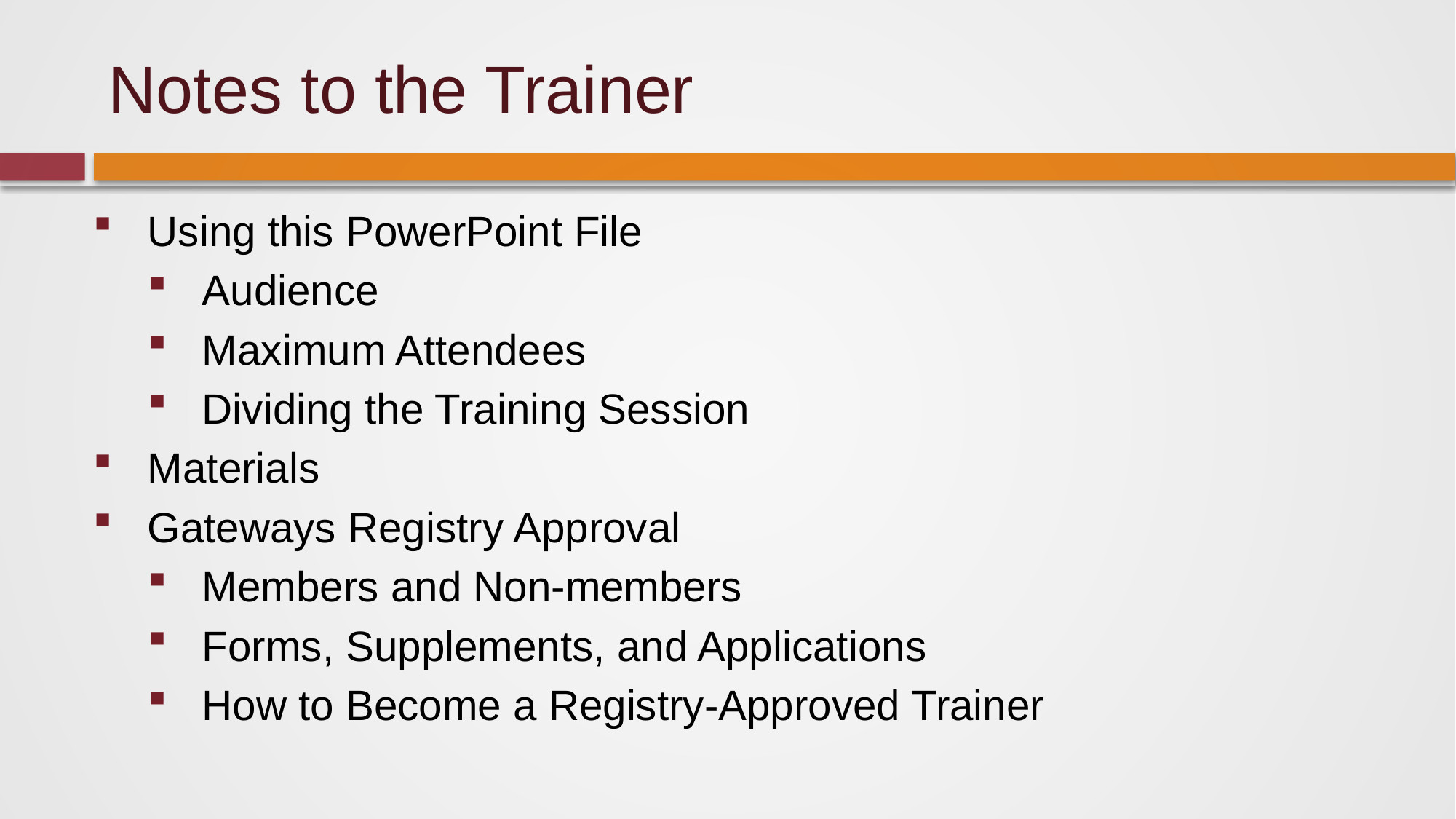

# Notes to the Trainer
Using this PowerPoint File
Audience
Maximum Attendees
Dividing the Training Session
Materials
Gateways Registry Approval
Members and Non-members
Forms, Supplements, and Applications
How to Become a Registry-Approved Trainer